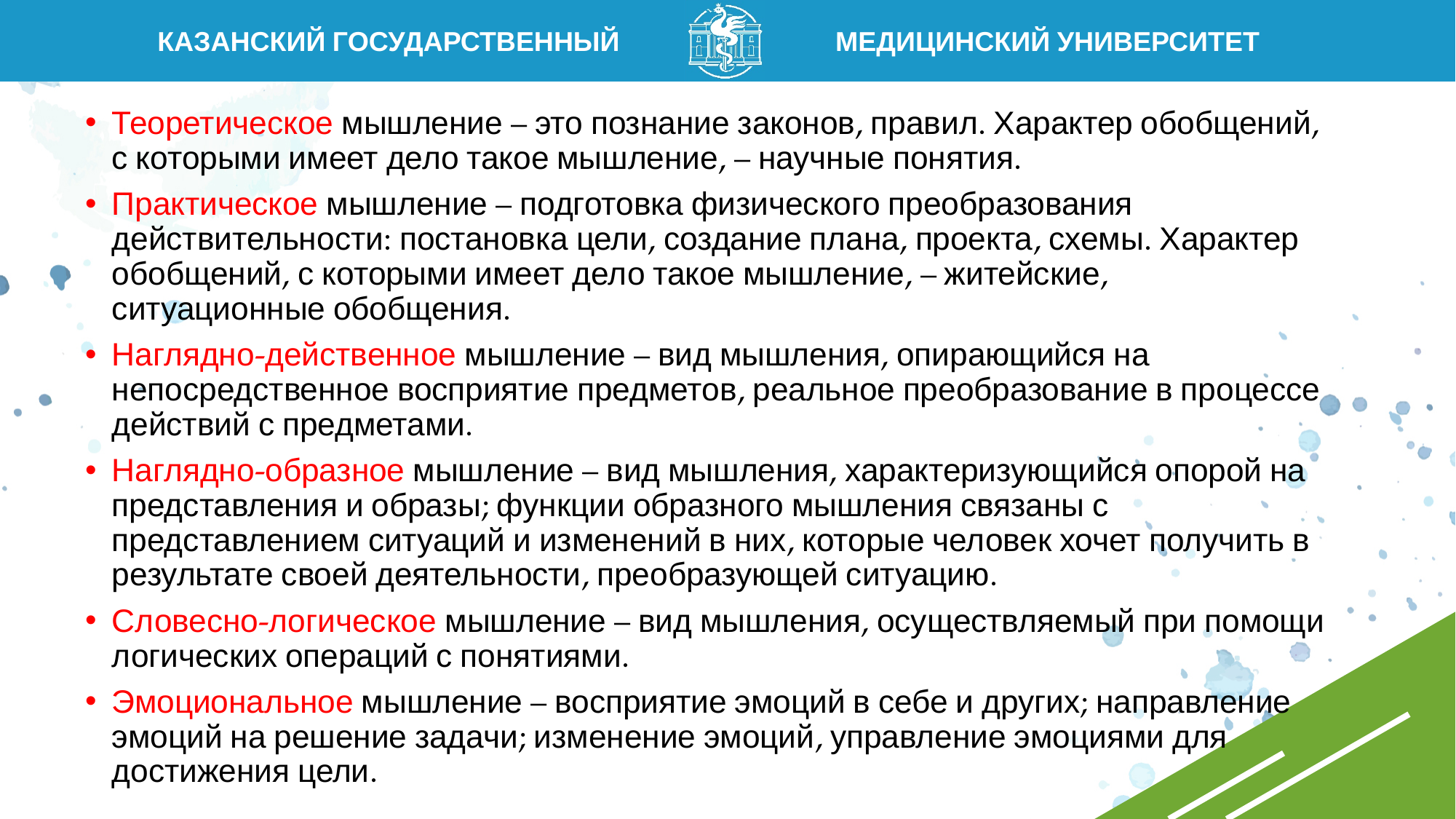

Теоретическое мышление – это познание законов, правил. Характер обобщений, с которыми имеет дело такое мышление, – научные понятия.
Практическое мышление – подготовка физического преобразования действительности: постановка цели, создание плана, проекта, схемы. Характер обобщений, с которыми имеет дело такое мышление, – житейские, ситуационные обобщения.
Наглядно-действенное мышление – вид мышления, опирающийся на непосредственное восприятие предметов, реальное преобразование в процессе действий с предметами.
Наглядно-образное мышление – вид мышления, характеризующийся опорой на представления и образы; функции образного мышления связаны с представлением ситуаций и изменений в них, которые человек хочет получить в результате своей деятельности, преобразующей ситуацию.
Словесно-логическое мышление – вид мышления, осуществляемый при помощи логических операций с понятиями.
Эмоциональное мышление – восприятие эмоций в себе и других; направление эмоций на решение задачи; изменение эмоций, управление эмоциями для достижения цели.